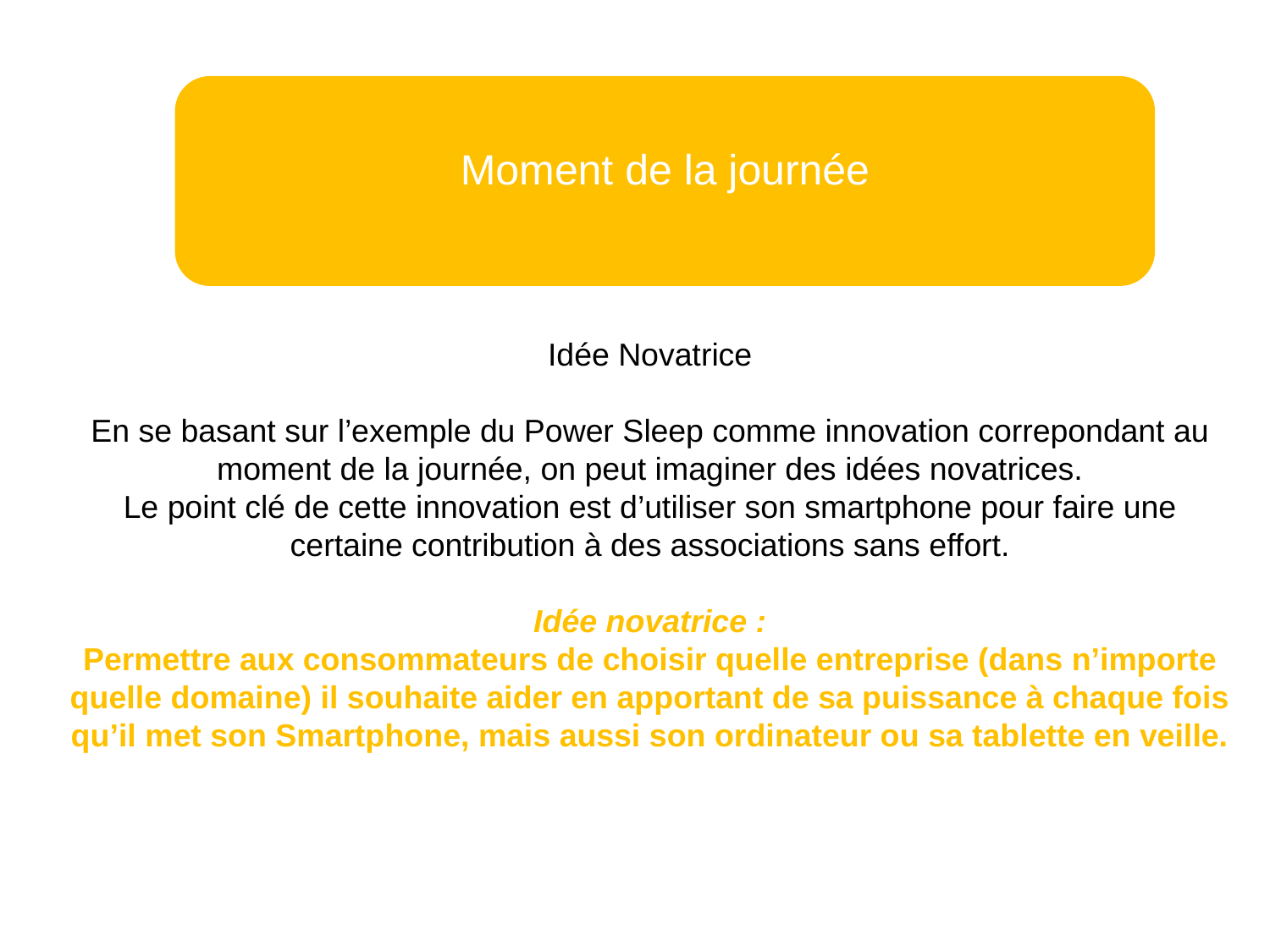

Moment de la journée
Idée Novatrice

En se basant sur l’exemple du Power Sleep comme innovation correpondant au moment de la journée, on peut imaginer des idées novatrices.
Le point clé de cette innovation est d’utiliser son smartphone pour faire une certaine contribution à des associations sans effort.

Idée novatrice :
Permettre aux consommateurs de choisir quelle entreprise (dans n’importe quelle domaine) il souhaite aider en apportant de sa puissance à chaque fois qu’il met son Smartphone, mais aussi son ordinateur ou sa tablette en veille.